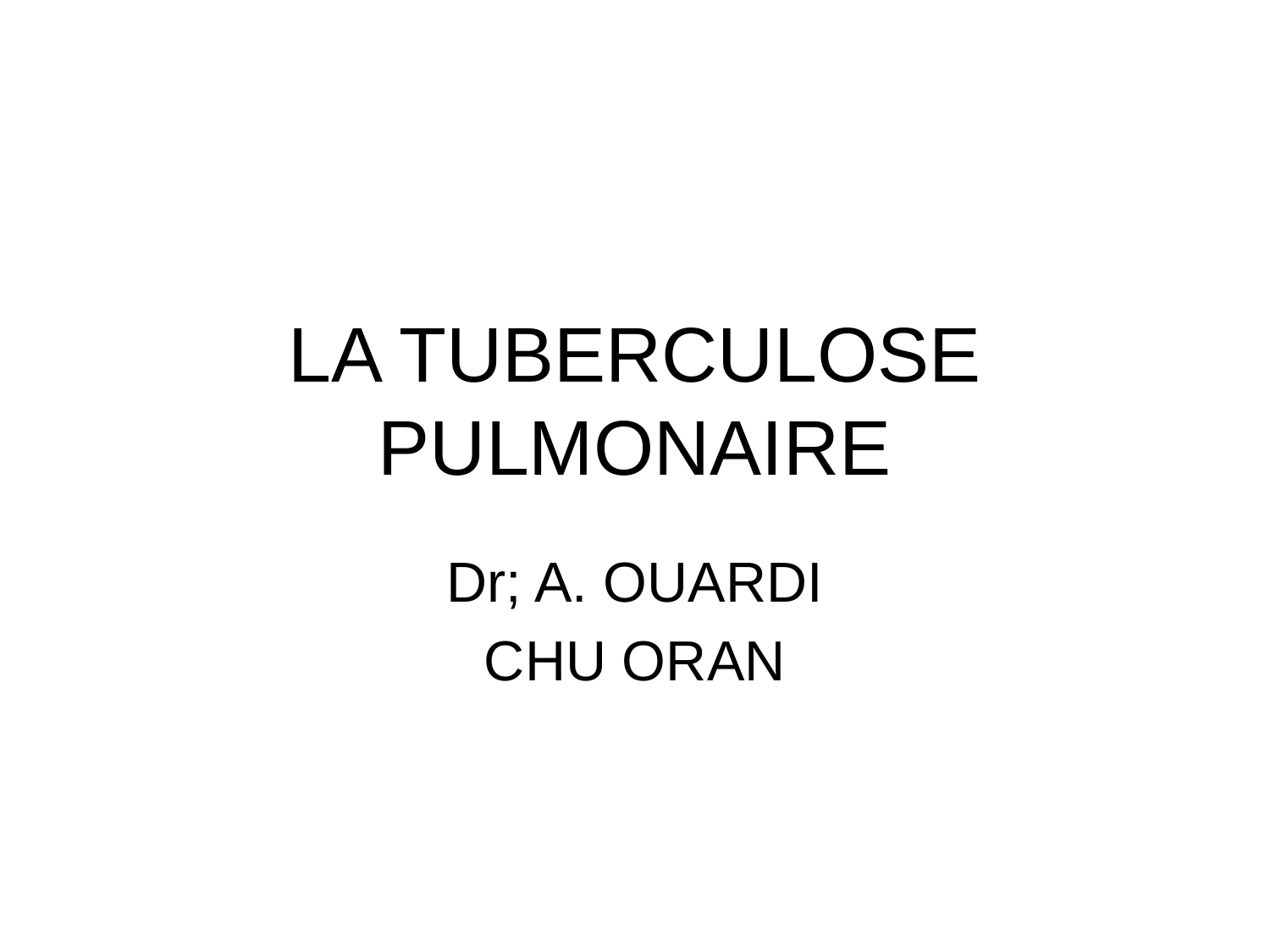

# LA TUBERCULOSE PULMONAIRE
Dr; A. OUARDI
CHU ORAN